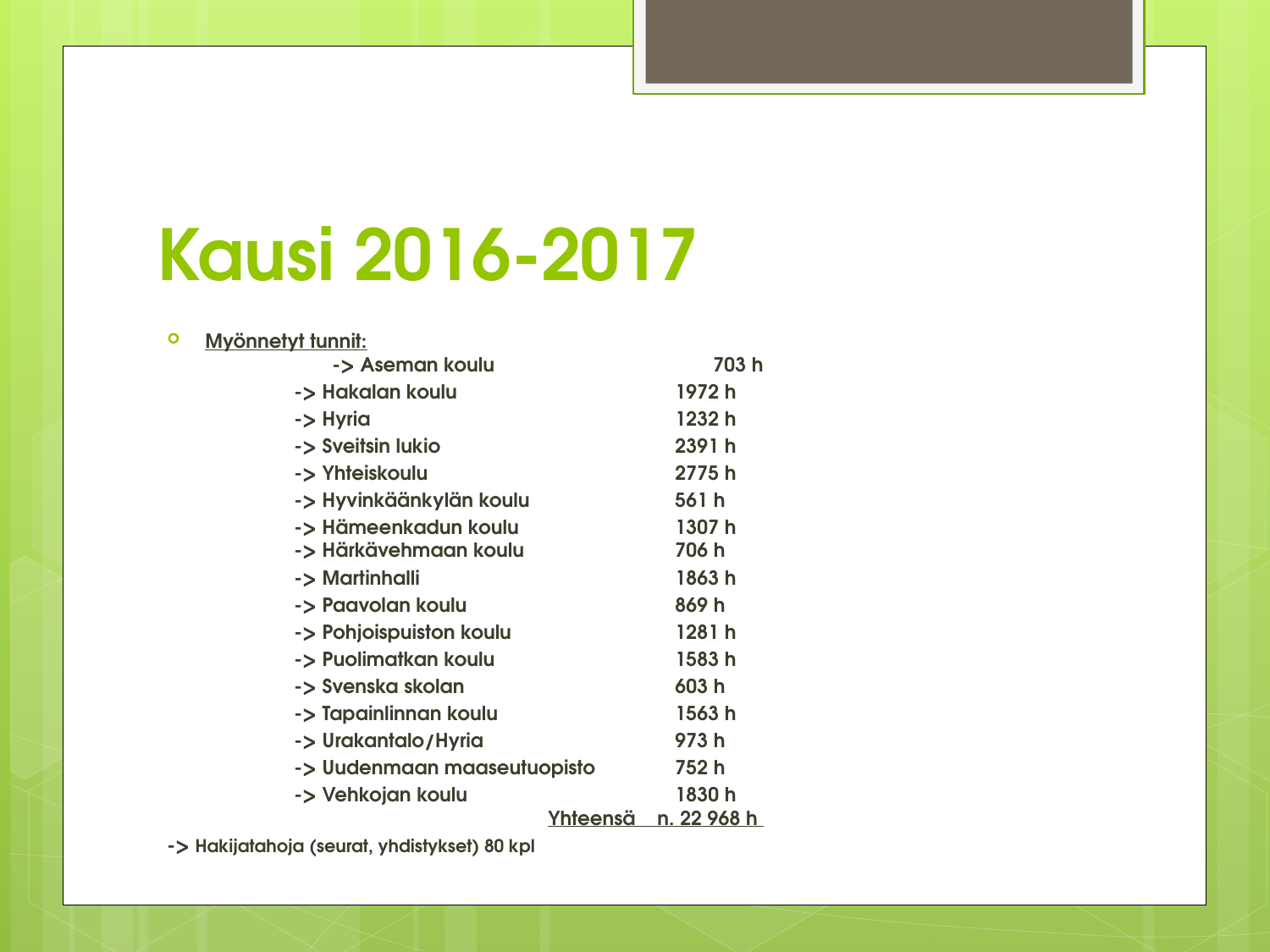

# Kausi 2016-2017
Myönnetyt tunnit:
	-> Aseman koulu  		703 h
	-> Hakalan koulu 		1972 h
	-> Hyria			1232 h
	-> Sveitsin lukio 		2391 h
	-> Yhteiskoulu 		2775 h
	-> Hyvinkäänkylän koulu 		561 h
	-> Hämeenkadun koulu 		1307 h
	-> Härkävehmaan koulu 		706 h
	-> Martinhalli 		1863 h
	-> Paavolan koulu		869 h
	-> Pohjoispuiston koulu 		1281 h
	-> Puolimatkan koulu 		1583 h
	-> Svenska skolan 		603 h
	-> Tapainlinnan koulu 		1563 h
	-> Urakantalo/Hyria		973 h
	-> Uudenmaan maaseutuopisto	752 h
	-> Vehkojan koulu 		1830 h
			Yhteensä    n. 22 968 h
-> Hakijatahoja (seurat, yhdistykset) 80 kpl